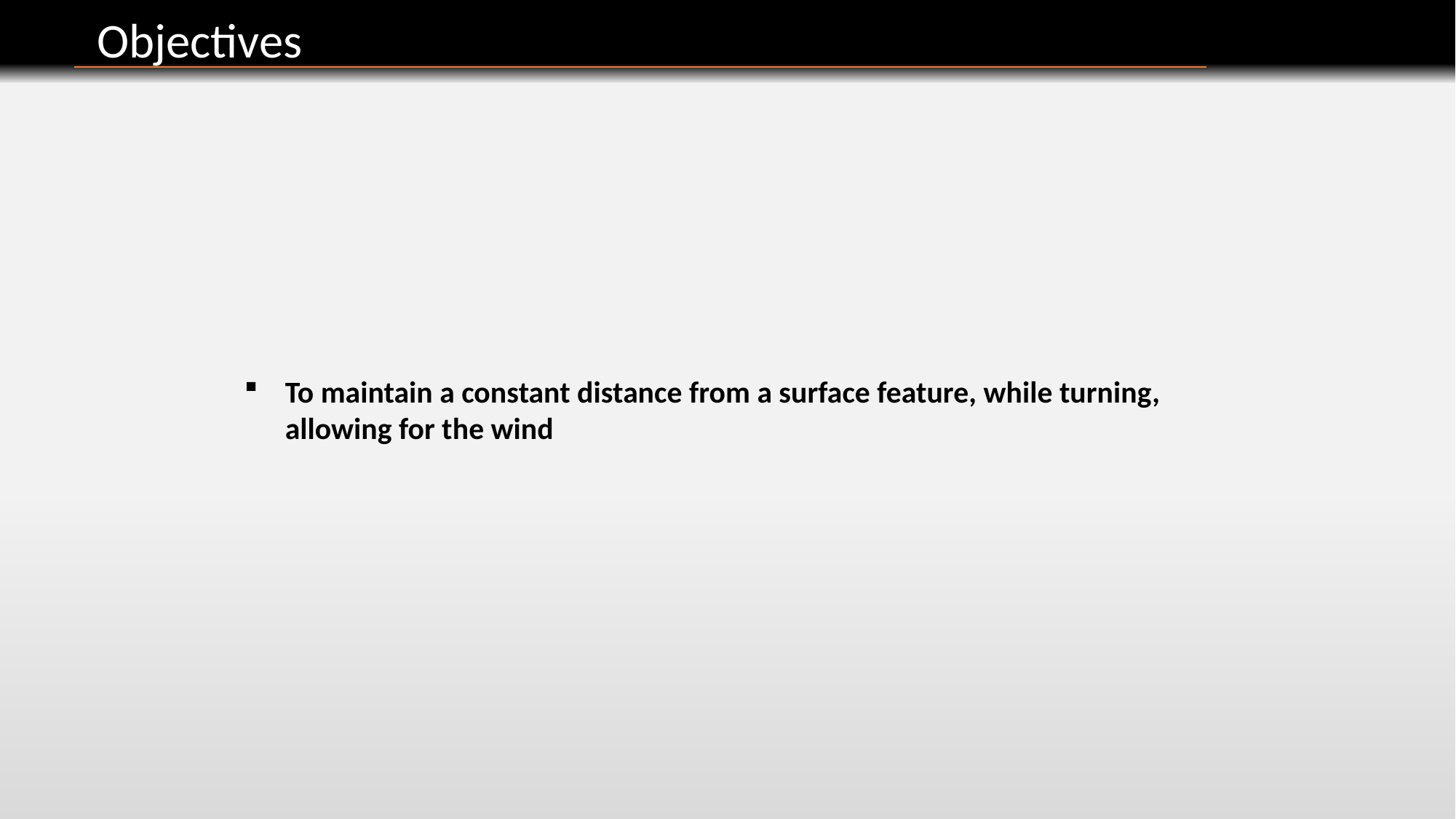

Objectives
To maintain a constant distance from a surface feature, while turning, allowing for the wind